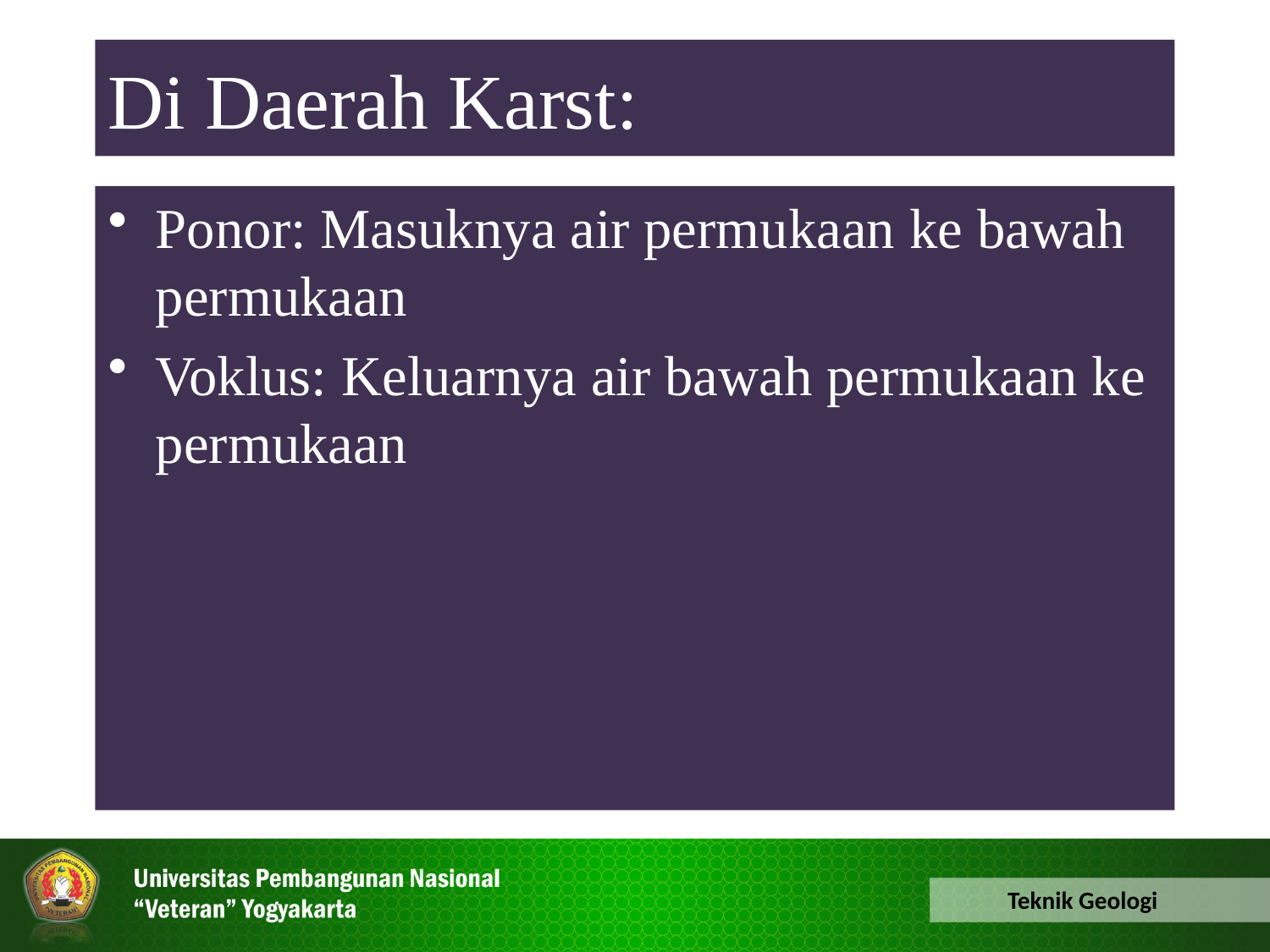

Di Daerah Karst:
Ponor: Masuknya air permukaan ke bawah permukaan
Voklus: Keluarnya air bawah permukaan ke permukaan
Teknik Geologi